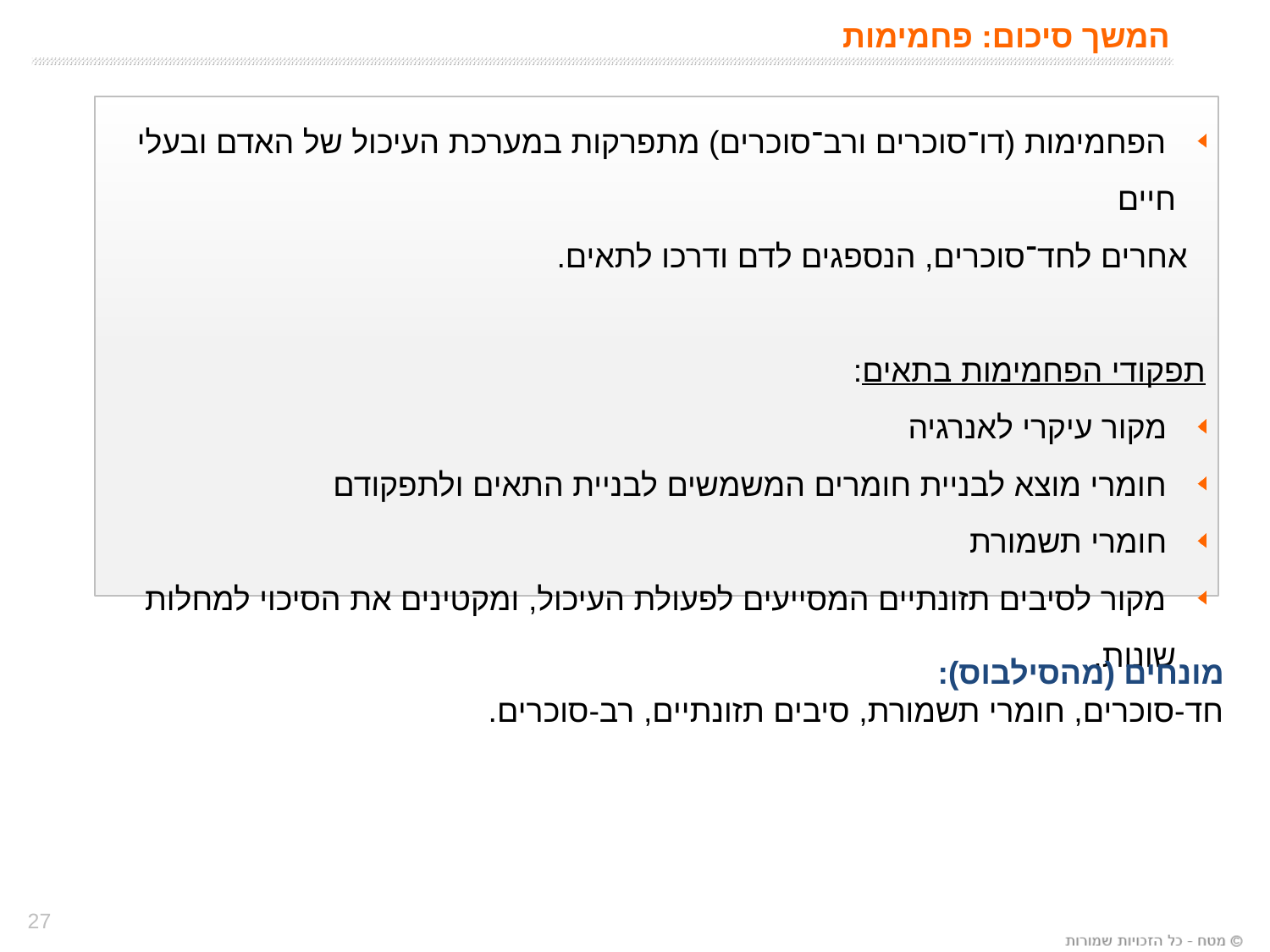

# המשך סיכום: פחמימות

 הפחמימות (דו־סוכרים ורב־סוכרים) מתפרקות במערכת העיכול של האדם ובעלי חיים
  אחרים לחד־סוכרים, הנספגים לדם ודרכו לתאים.

תפקודי הפחמימות בתאים:
 מקור עיקרי לאנרגיה
 חומרי מוצא לבניית חומרים המשמשים לבניית התאים ולתפקודם
 חומרי תשמורת
 מקור לסיבים תזונתיים המסייעים לפעולת העיכול, ומקטינים את הסיכוי למחלות שונות.

מונחים (מהסילבוס):
חד-סוכרים, חומרי תשמורת, סיבים תזונתיים, רב-סוכרים.
27